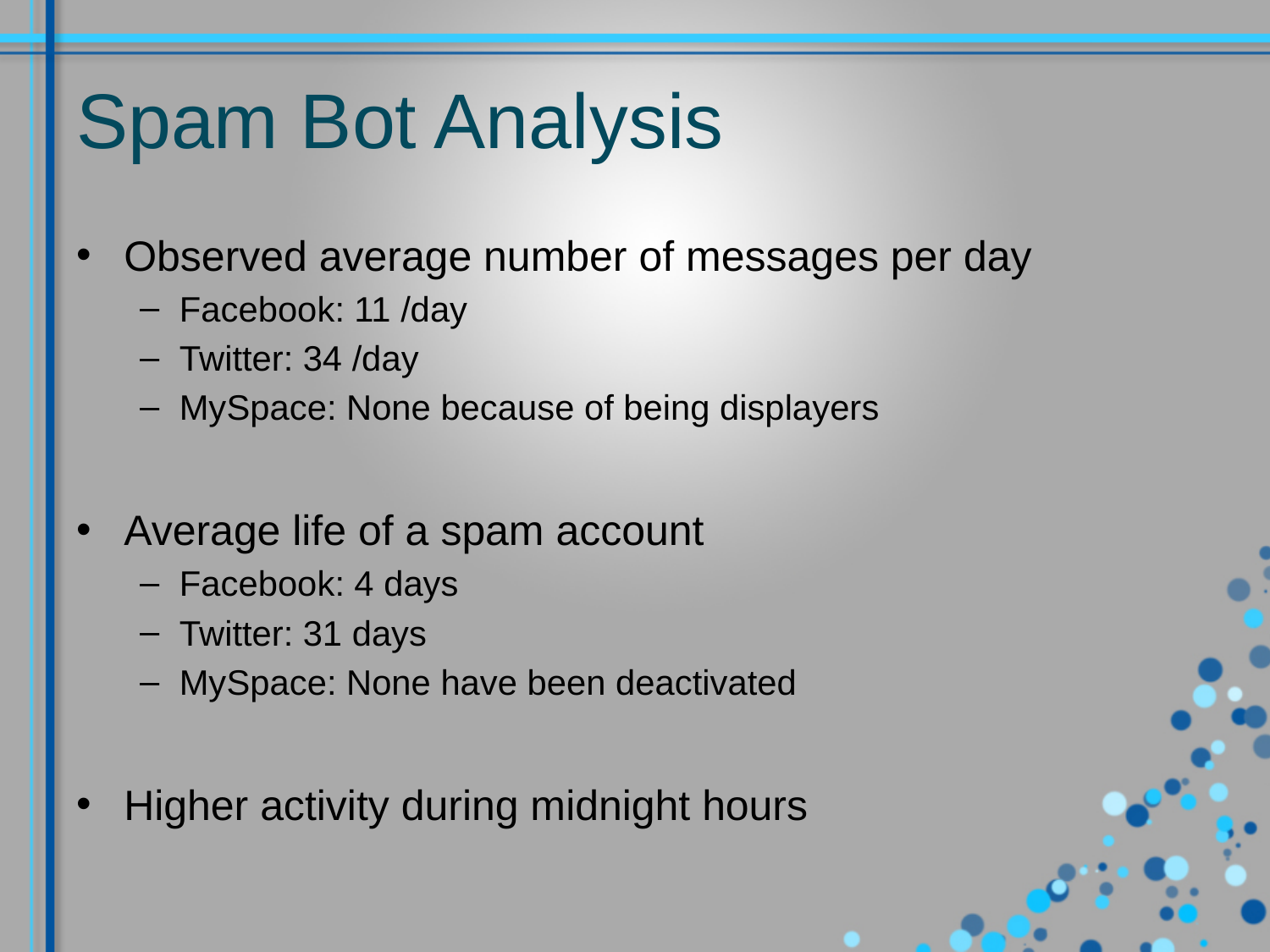

# Spam Bot Analysis
Observed average number of messages per day
Facebook: 11 /day
Twitter: 34 /day
MySpace: None because of being displayers

Average life of a spam account
Facebook: 4 days
Twitter: 31 days
MySpace: None have been deactivated

Higher activity during midnight hours